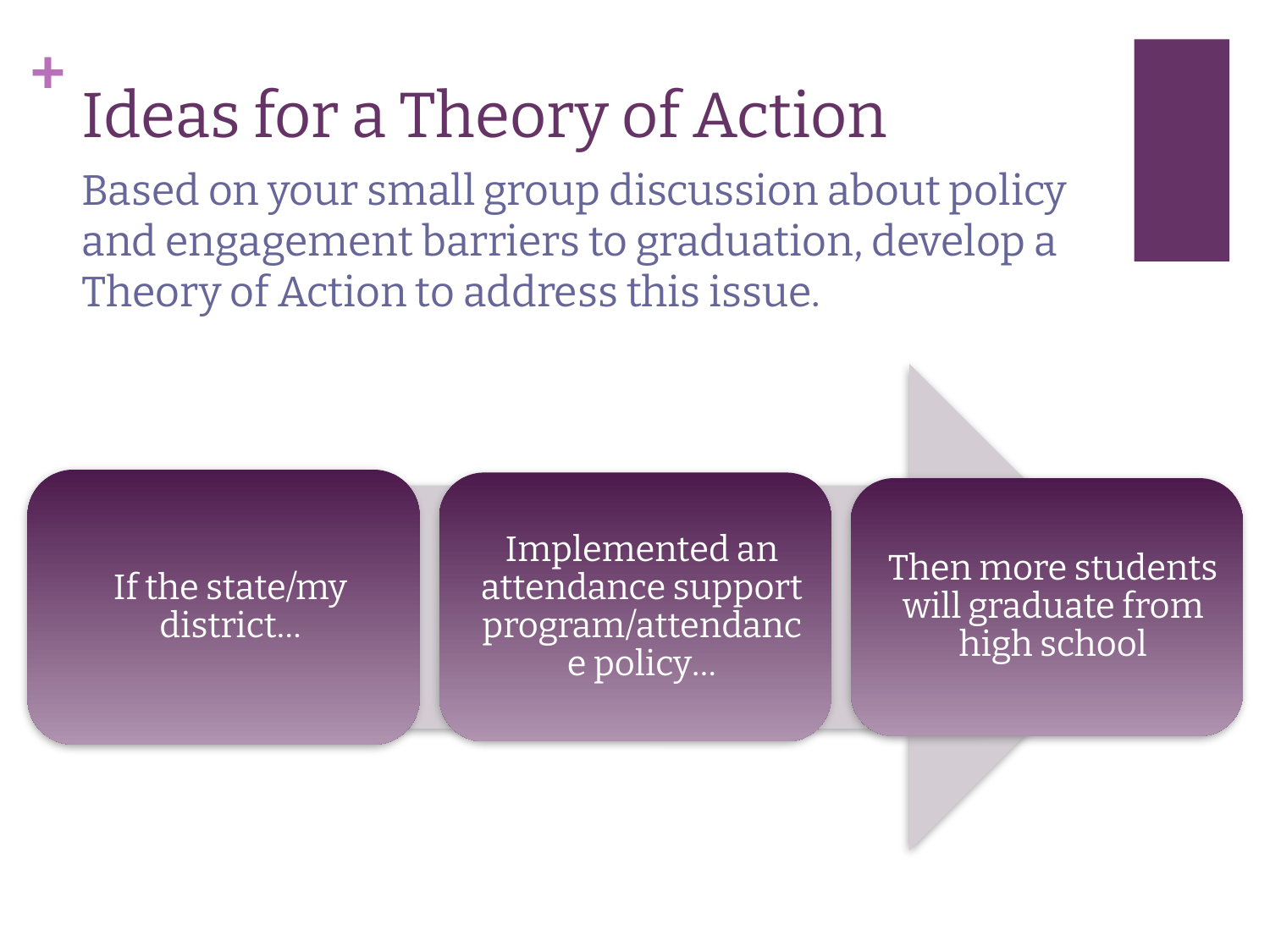

# Ideas for a Theory of Action
Based on your small group discussion about policy and engagement barriers to graduation, develop a Theory of Action to address this issue.
If the state/my district…
Implemented an attendance support program/attendance policy…
Then more students will graduate from high school